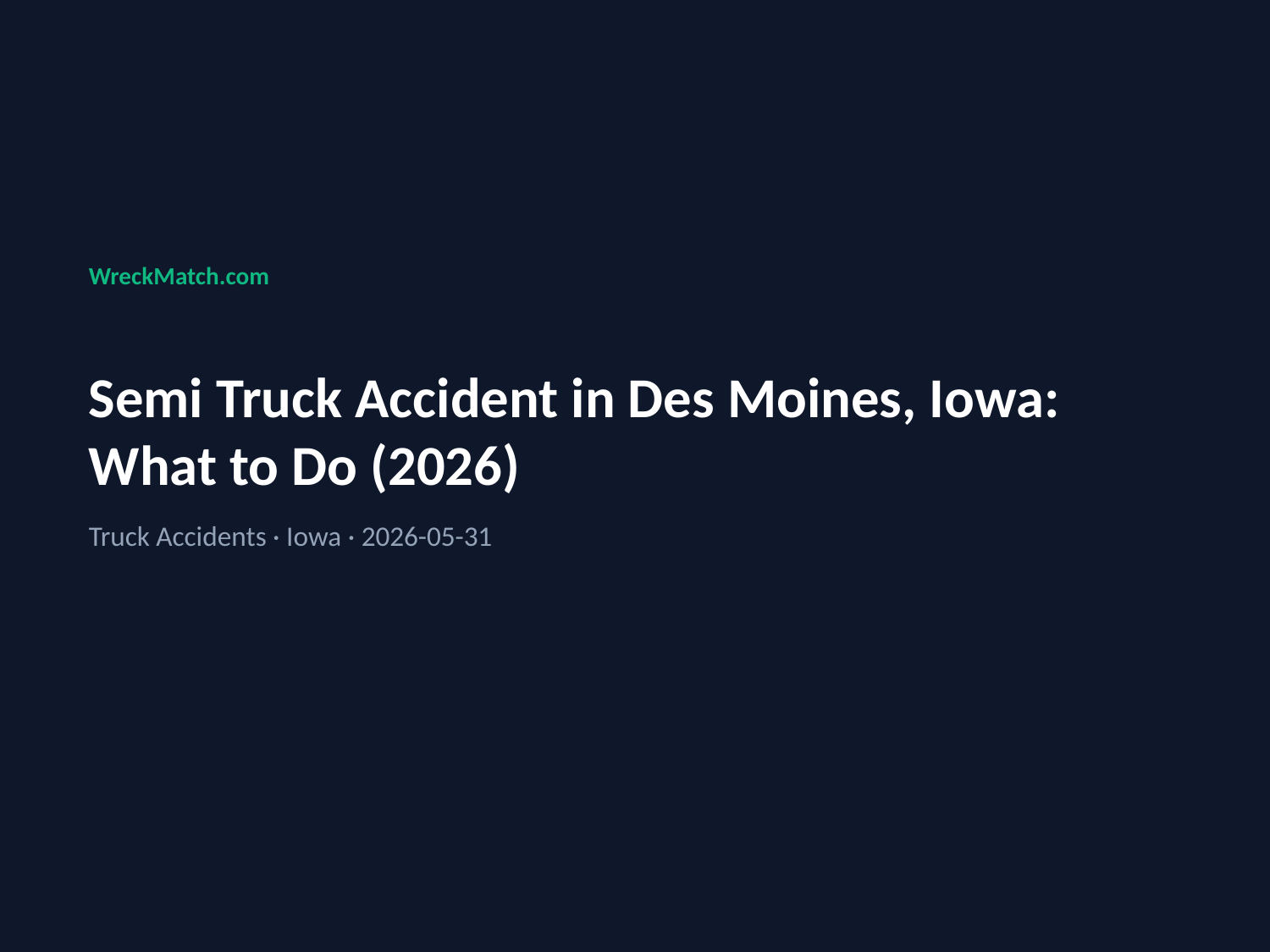

WreckMatch.com
Semi Truck Accident in Des Moines, Iowa: What to Do (2026)
Truck Accidents · Iowa · 2026-05-31